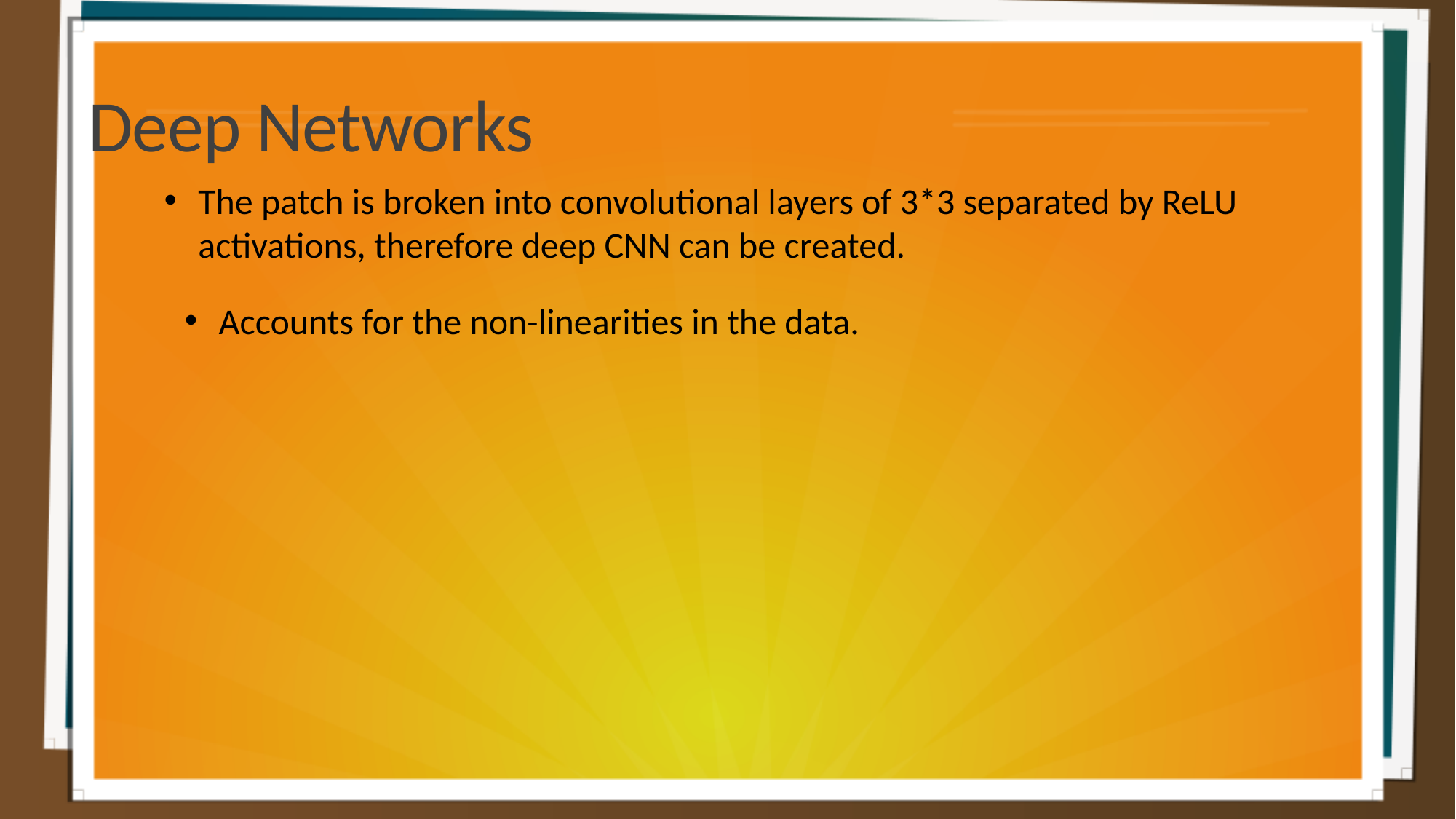

Deep Networks
The patch is broken into convolutional layers of 3*3 separated by ReLU activations, therefore deep CNN can be created.

Accounts for the non-linearities in the data.